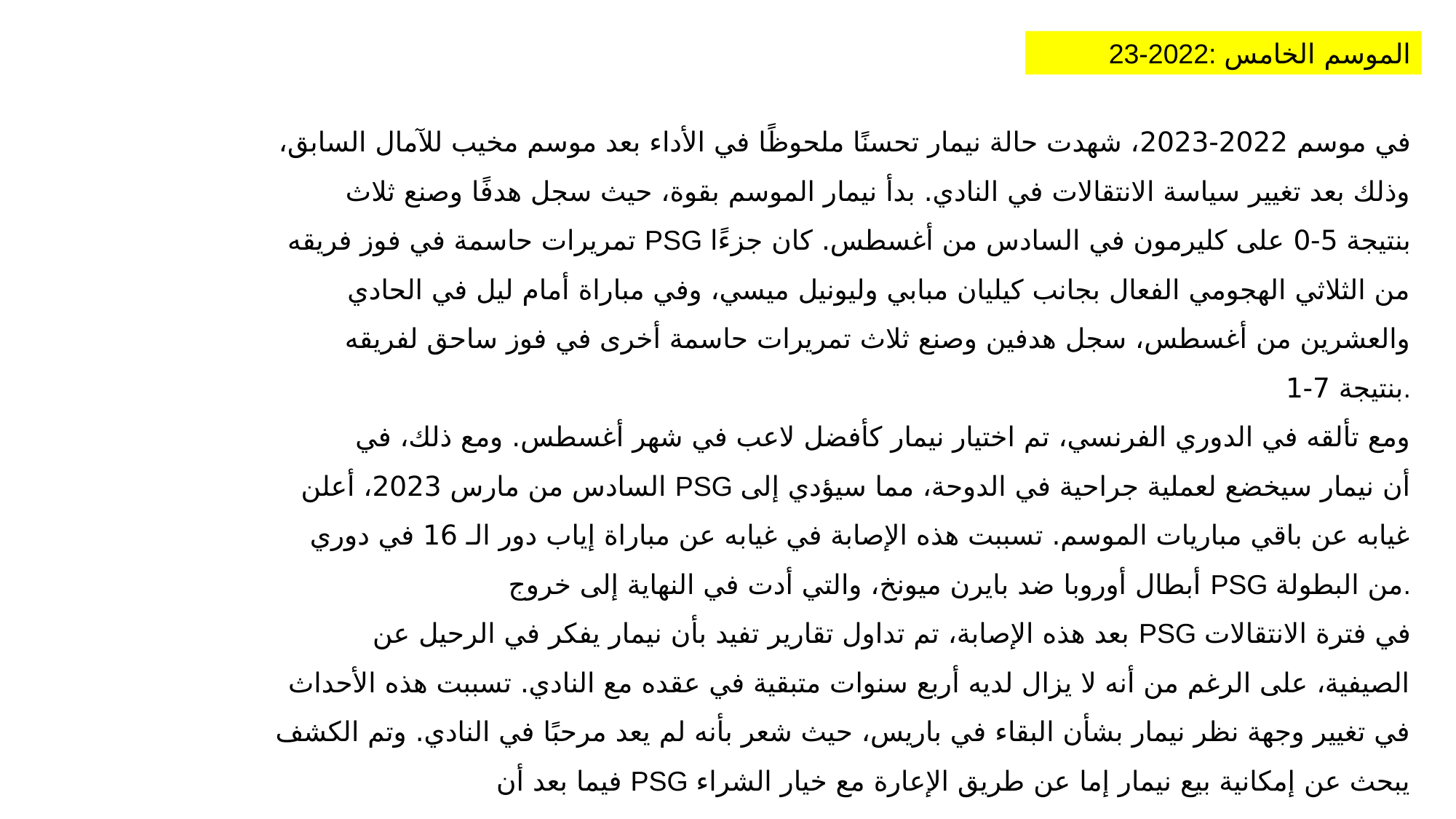

23-2022: الموسم الخامس
في موسم 2022-2023، شهدت حالة نيمار تحسنًا ملحوظًا في الأداء بعد موسم مخيب للآمال السابق، وذلك بعد تغيير سياسة الانتقالات في النادي. بدأ نيمار الموسم بقوة، حيث سجل هدفًا وصنع ثلاث تمريرات حاسمة في فوز فريقه PSG بنتيجة 5-0 على كليرمون في السادس من أغسطس. كان جزءًا من الثلاثي الهجومي الفعال بجانب كيليان مبابي وليونيل ميسي، وفي مباراة أمام ليل في الحادي والعشرين من أغسطس، سجل هدفين وصنع ثلاث تمريرات حاسمة أخرى في فوز ساحق لفريقه بنتيجة 7-1.
ومع تألقه في الدوري الفرنسي، تم اختيار نيمار كأفضل لاعب في شهر أغسطس. ومع ذلك، في السادس من مارس 2023، أعلن PSG أن نيمار سيخضع لعملية جراحية في الدوحة، مما سيؤدي إلى غيابه عن باقي مباريات الموسم. تسببت هذه الإصابة في غيابه عن مباراة إياب دور الـ 16 في دوري أبطال أوروبا ضد بايرن ميونخ، والتي أدت في النهاية إلى خروج PSG من البطولة.
بعد هذه الإصابة، تم تداول تقارير تفيد بأن نيمار يفكر في الرحيل عن PSG في فترة الانتقالات الصيفية، على الرغم من أنه لا يزال لديه أربع سنوات متبقية في عقده مع النادي. تسببت هذه الأحداث في تغيير وجهة نظر نيمار بشأن البقاء في باريس، حيث شعر بأنه لم يعد مرحبًا في النادي. وتم الكشف فيما بعد أن PSG يبحث عن إمكانية بيع نيمار إما عن طريق الإعارة مع خيار الشراء